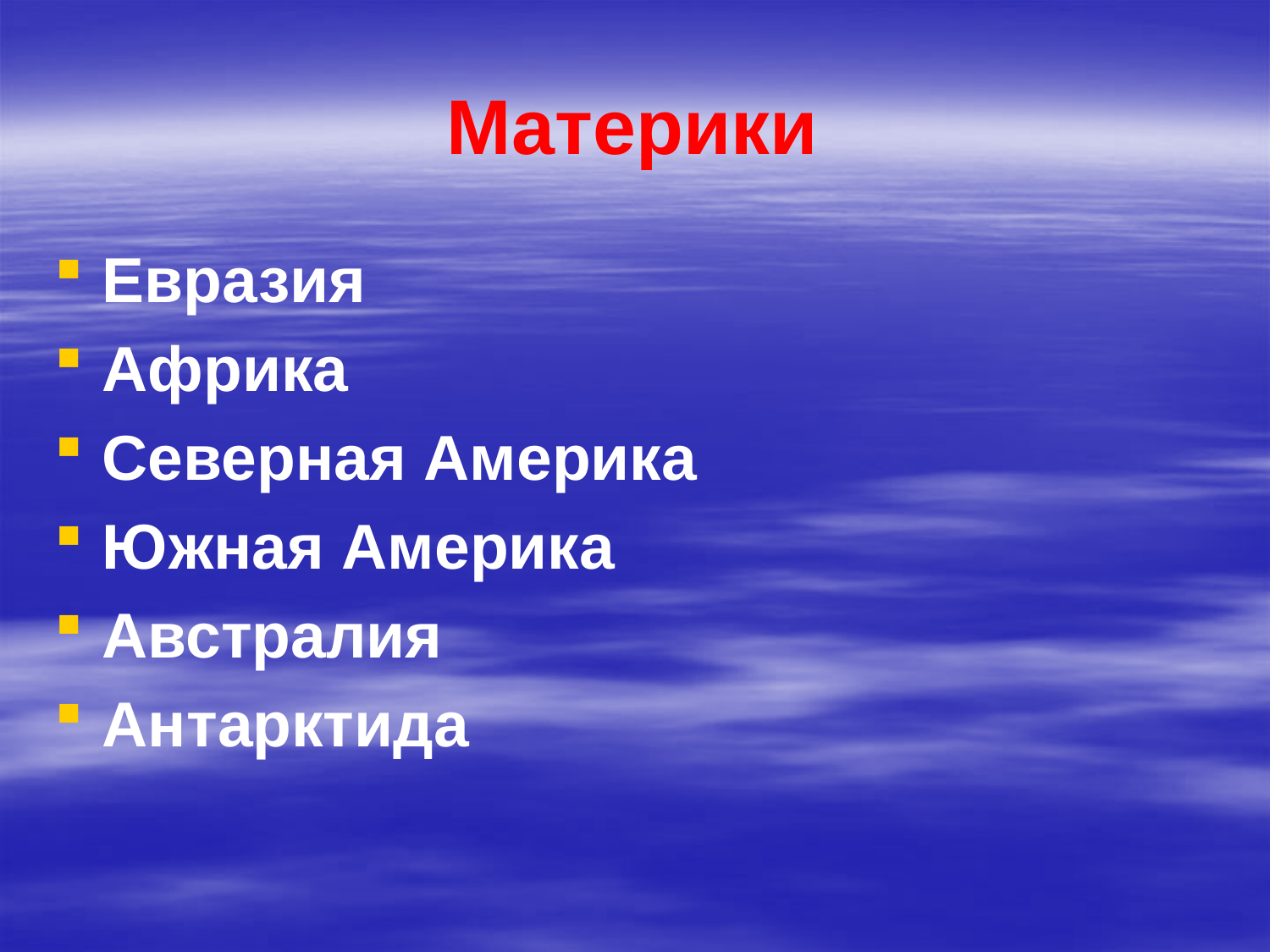

# Материки
Евразия
Африка
Северная Америка
Южная Америка
Австралия
Антарктида